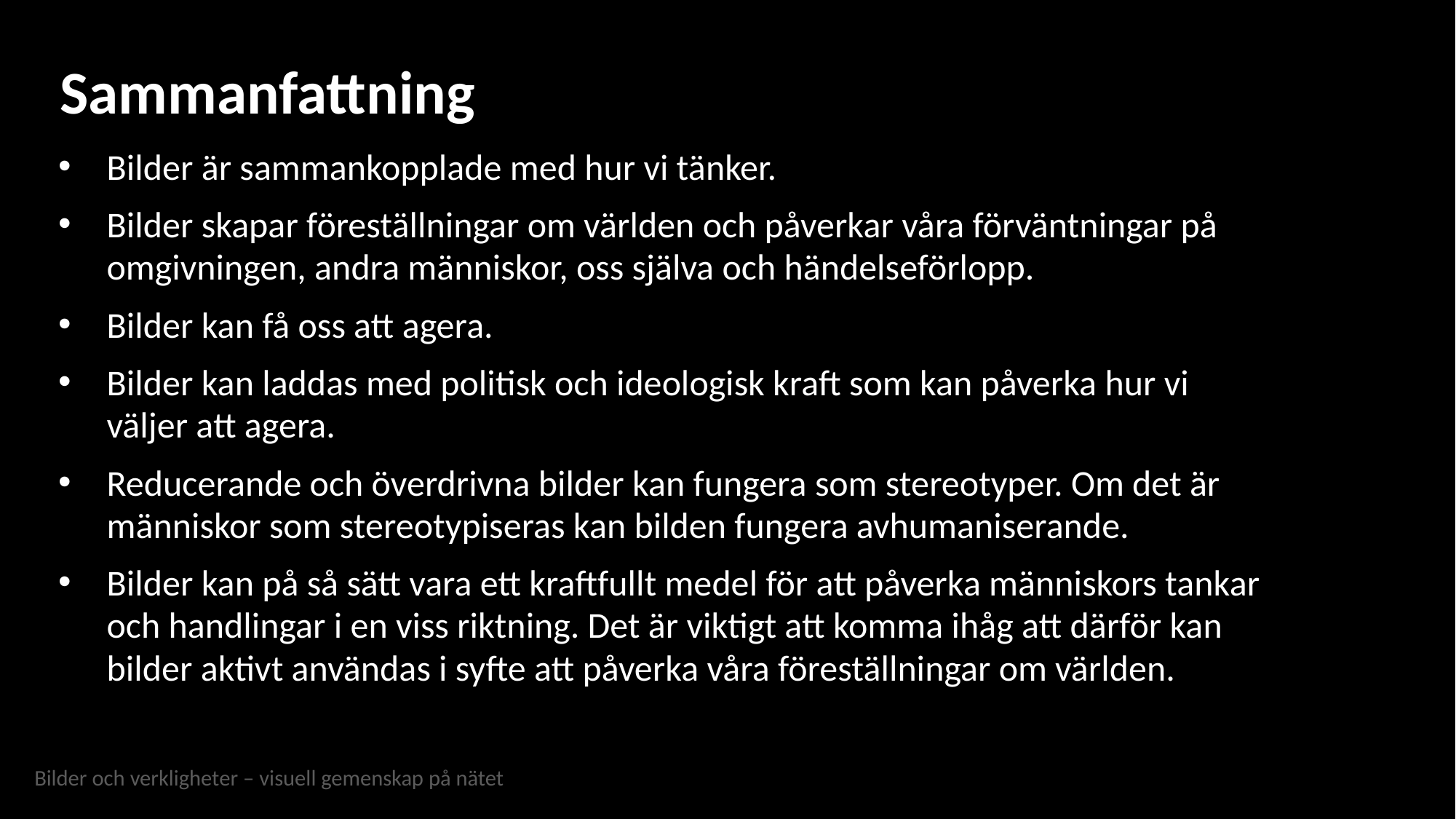

Sammanfattning
Bilder är sammankopplade med hur vi tänker.
Bilder skapar föreställningar om världen och påverkar våra förväntningar på omgivningen, andra människor, oss själva och händelseförlopp.
Bilder kan få oss att agera.
Bilder kan laddas med politisk och ideologisk kraft som kan påverka hur vi väljer att agera.
Reducerande och överdrivna bilder kan fungera som stereotyper. Om det är människor som stereotypiseras kan bilden fungera avhumaniserande.
Bilder kan på så sätt vara ett kraftfullt medel för att påverka människors tankar och handlingar i en viss riktning. Det är viktigt att komma ihåg att därför kan bilder aktivt användas i syfte att påverka våra föreställningar om världen.
Bilder och verkligheter – visuell gemenskap på nätet